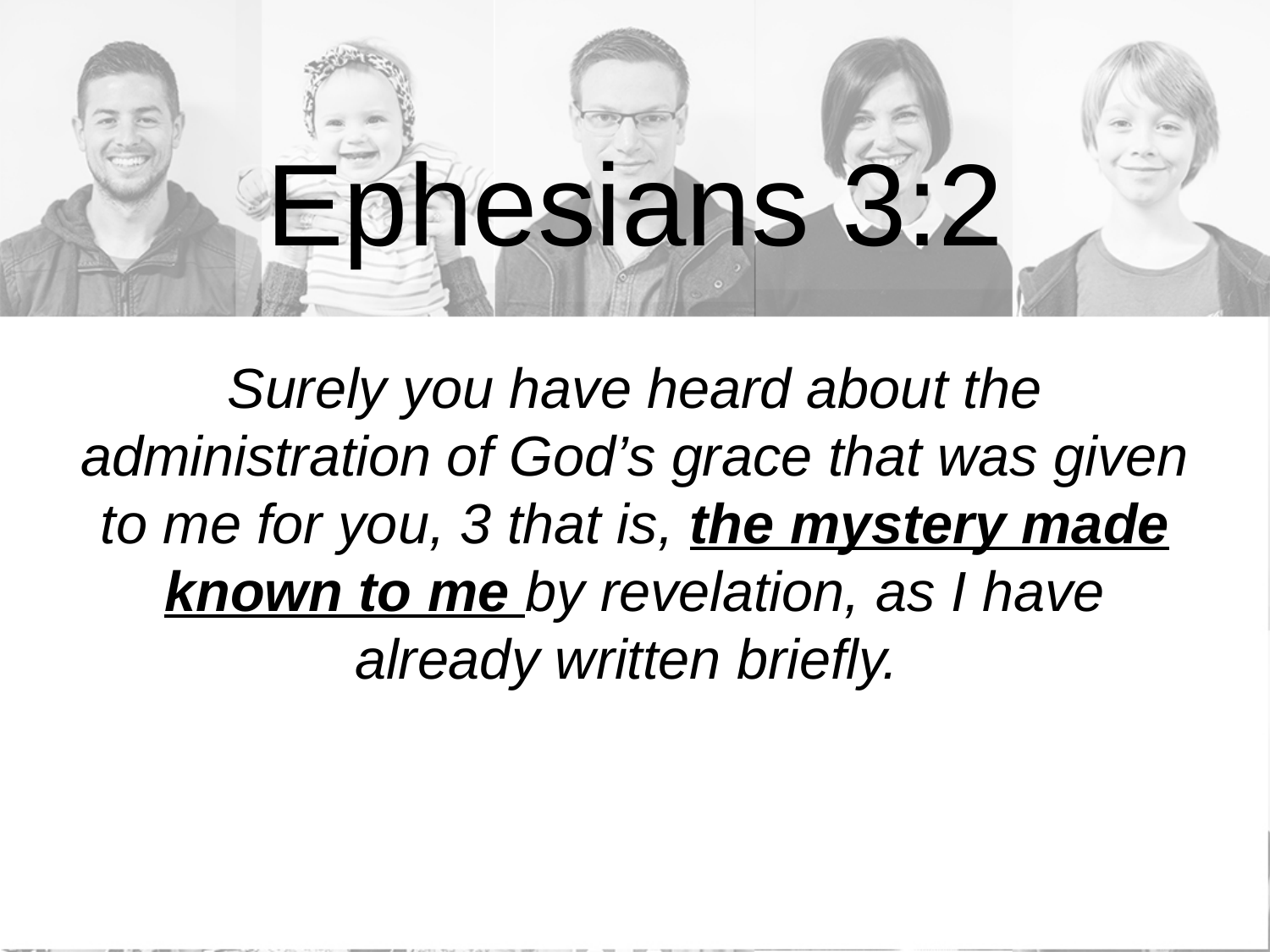

# Ephesians 3:2
Surely you have heard about the administration of God’s grace that was given to me for you, 3 that is, the mystery made known to me by revelation, as I have already written briefly.